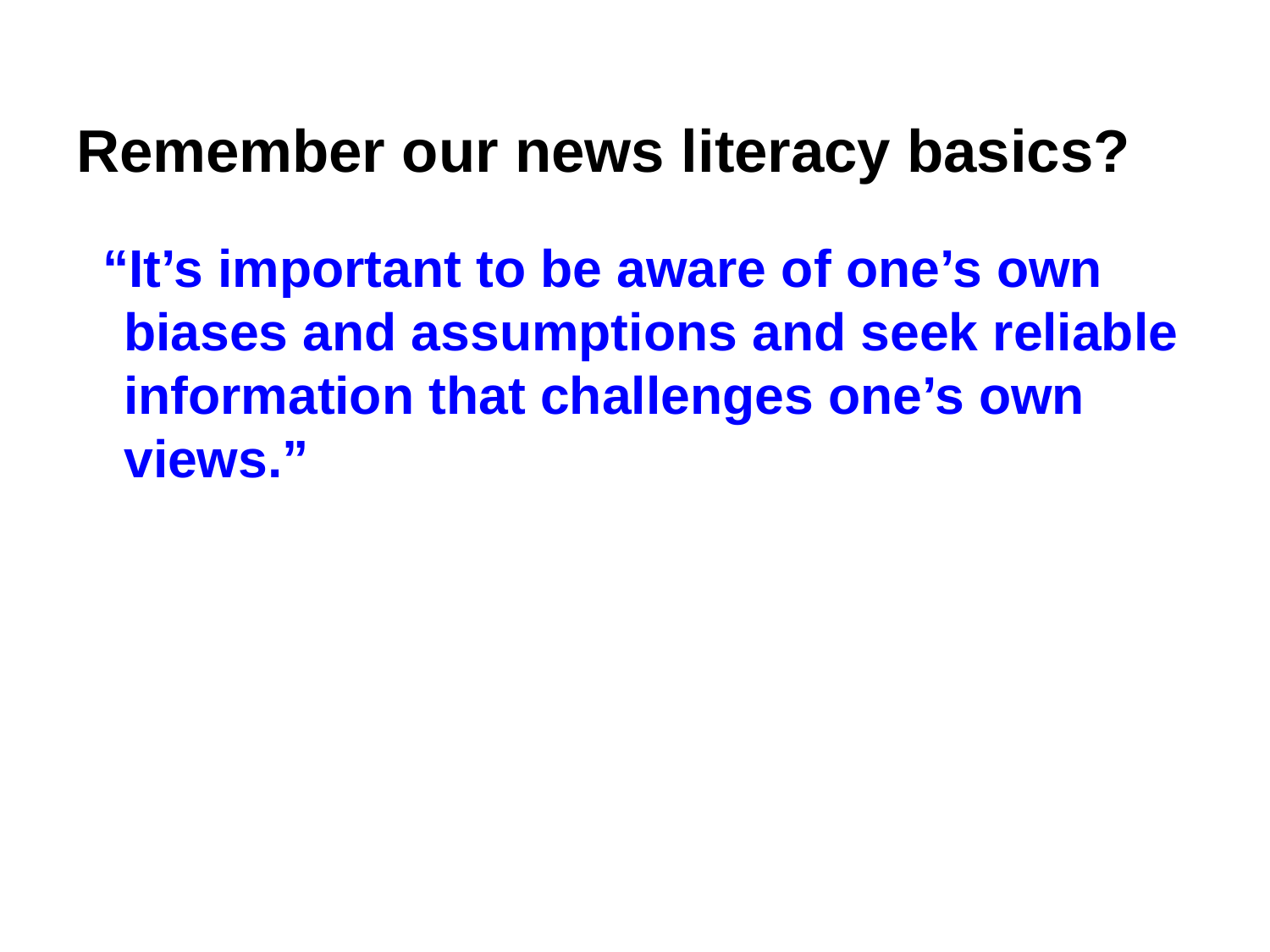

# Remember our news literacy basics?
“It’s important to be aware of one’s own biases and assumptions and seek reliable information that challenges one’s own views.”